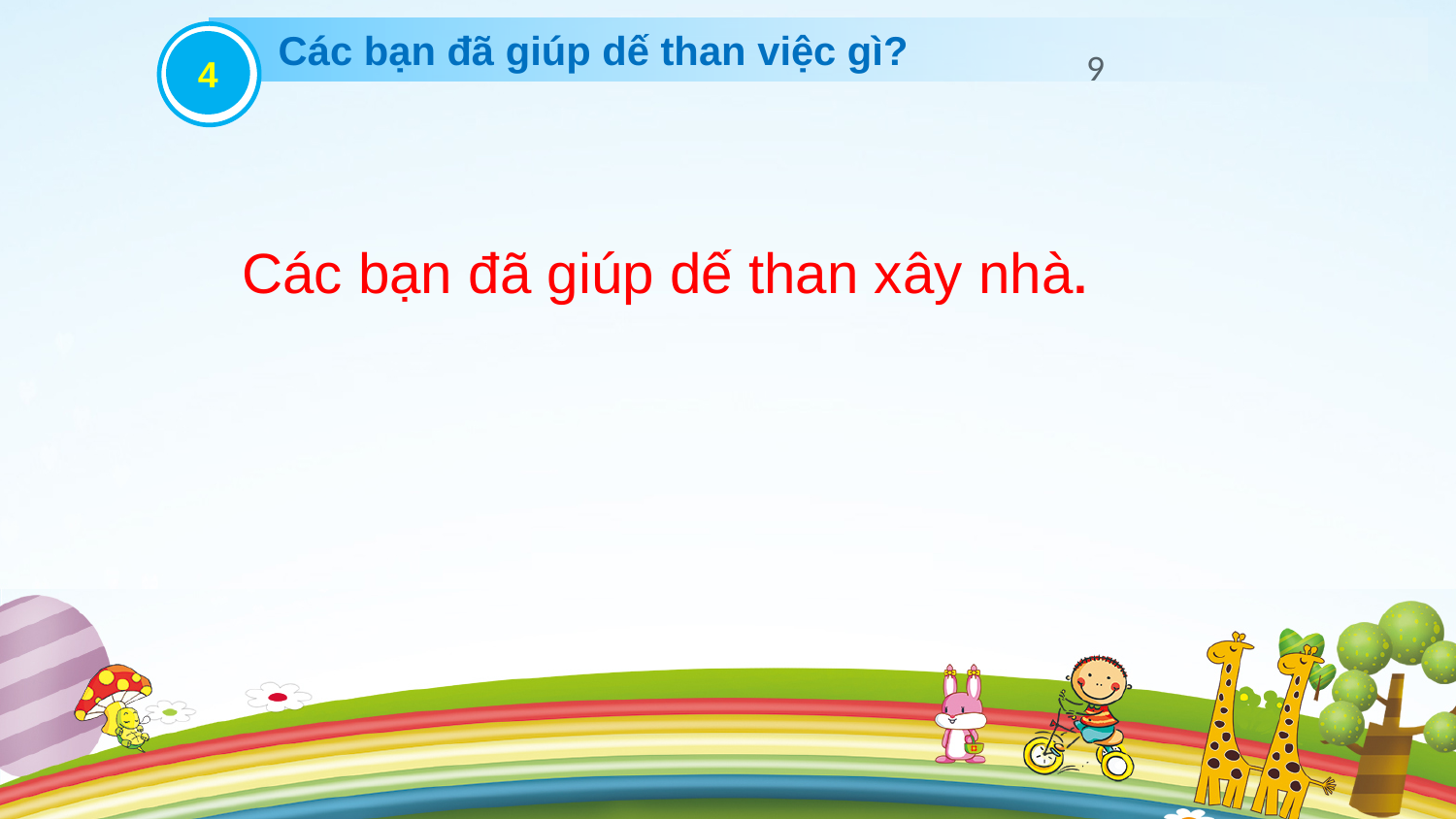

Các bạn đã giúp dế than việc gì?

4
9
Các bạn đã giúp dế than xây nhà.